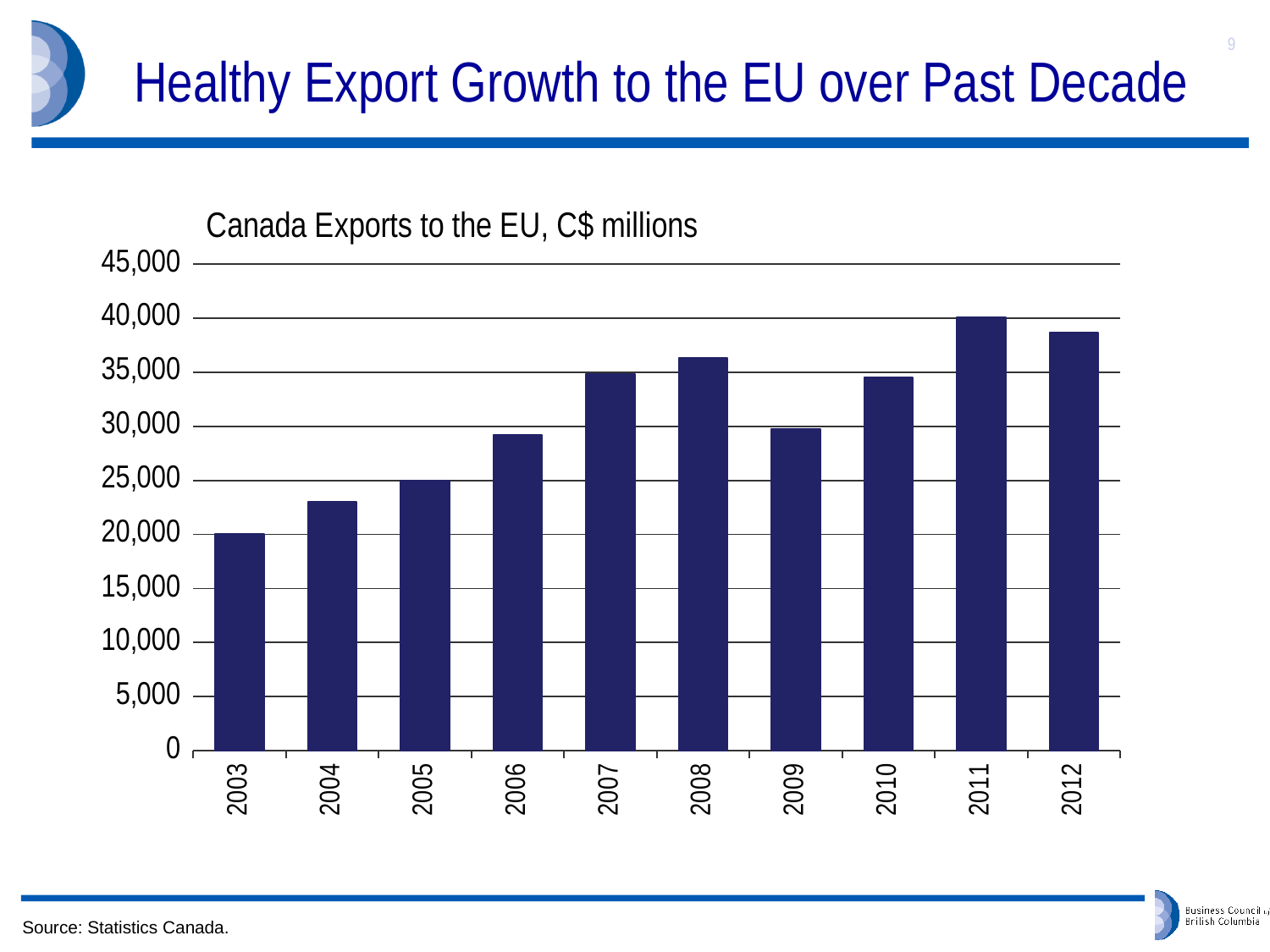

# Healthy Export Growth to the EU over Past Decade
9

### Chart: Canada Exports to the EU, C$ millions

| Category | EU |
|---|---|
| 2003.0 | 20069.25 |
| 2004.0 | 23014.487 |
| 2005.0 | 24980.277 |
| 2006.0 | 29200.735 |
| 2007.0 | 34819.751 |
| 2008.0 | 36286.266 |
| 2009.0 | 29700.826 |
| 2010.0 | 34487.919 |
| 2011.0 | 40060.991 |
| 2012.0 | 38635.877 |
  Source: Statistics Canada.